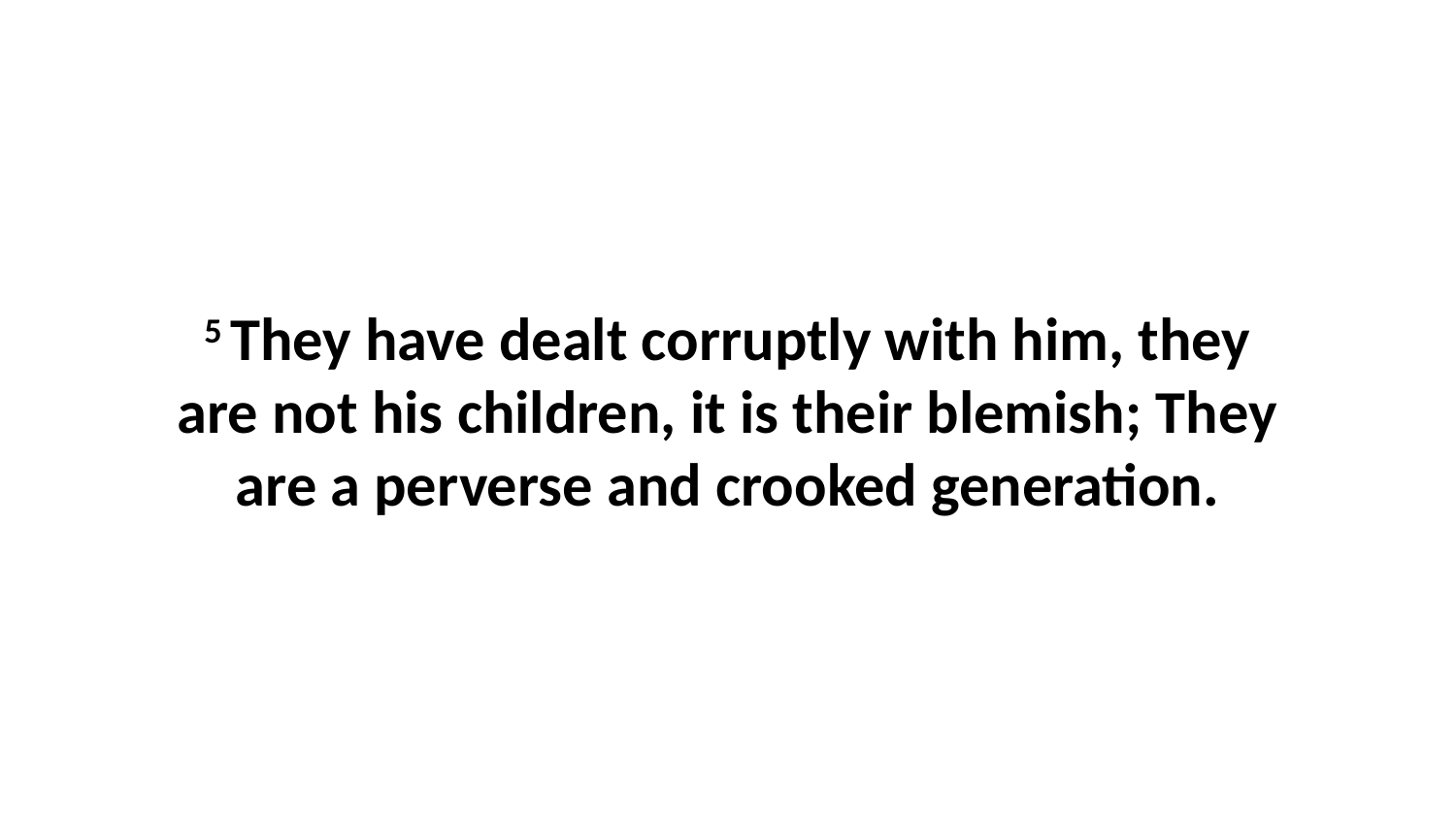

5 They have dealt corruptly with him, they are not his children, it is their blemish; They are a perverse and crooked generation.